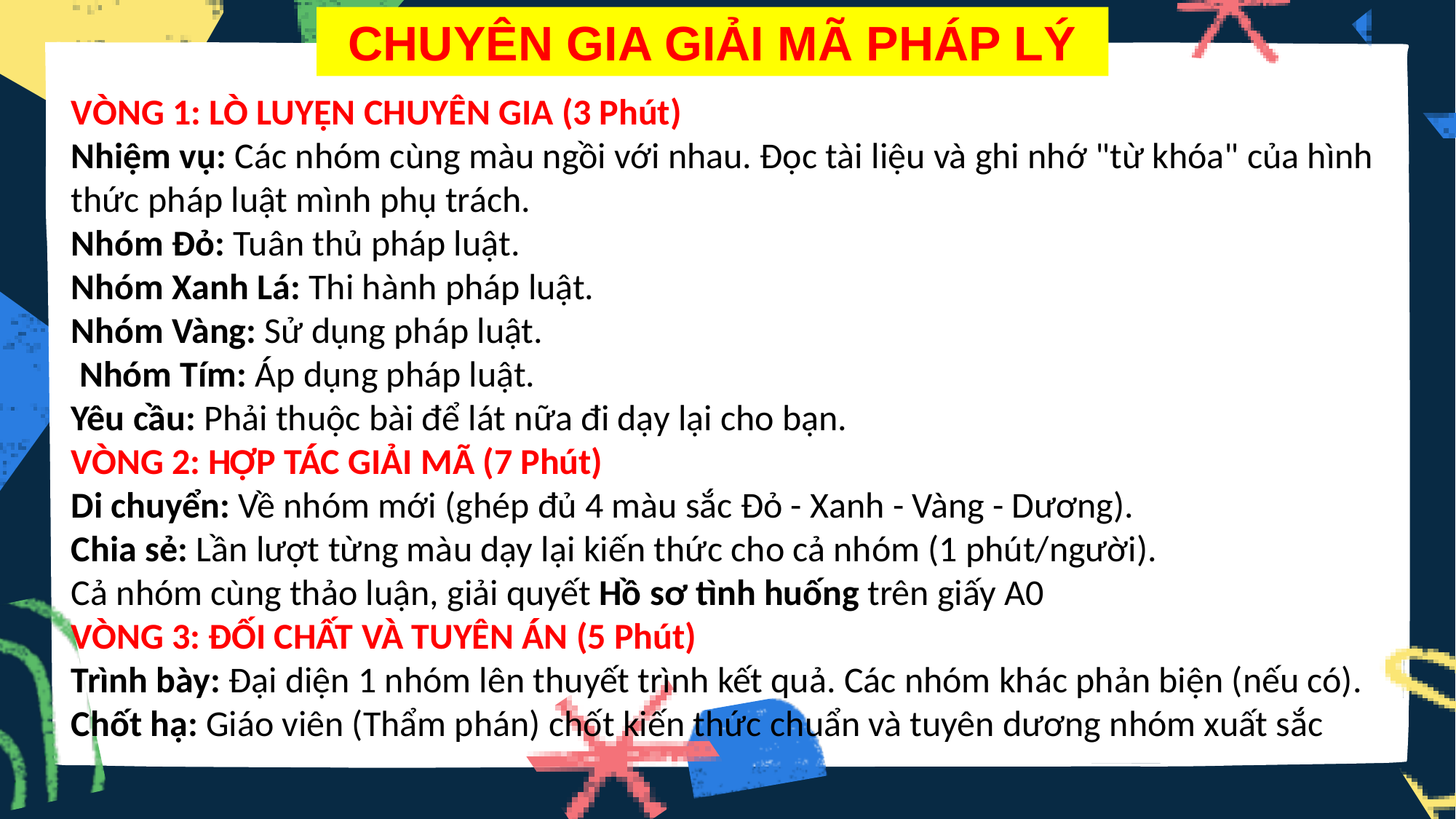

CHUYÊN GIA GIẢI MÃ PHÁP LÝ

VÒNG 1: LÒ LUYỆN CHUYÊN GIA (3 Phút)
Nhiệm vụ: Các nhóm cùng màu ngồi với nhau. Đọc tài liệu và ghi nhớ "từ khóa" của hình thức pháp luật mình phụ trách.
Nhóm Đỏ: Tuân thủ pháp luật.
Nhóm Xanh Lá: Thi hành pháp luật.
Nhóm Vàng: Sử dụng pháp luật.
 Nhóm Tím: Áp dụng pháp luật.
Yêu cầu: Phải thuộc bài để lát nữa đi dạy lại cho bạn.
VÒNG 2: HỢP TÁC GIẢI MÃ (7 Phút)
Di chuyển: Về nhóm mới (ghép đủ 4 màu sắc Đỏ - Xanh - Vàng - Dương).
Chia sẻ: Lần lượt từng màu dạy lại kiến thức cho cả nhóm (1 phút/người).
Cả nhóm cùng thảo luận, giải quyết Hồ sơ tình huống trên giấy A0
VÒNG 3: ĐỐI CHẤT VÀ TUYÊN ÁN (5 Phút)
Trình bày: Đại diện 1 nhóm lên thuyết trình kết quả. Các nhóm khác phản biện (nếu có).
Chốt hạ: Giáo viên (Thẩm phán) chốt kiến thức chuẩn và tuyên dương nhóm xuất sắc